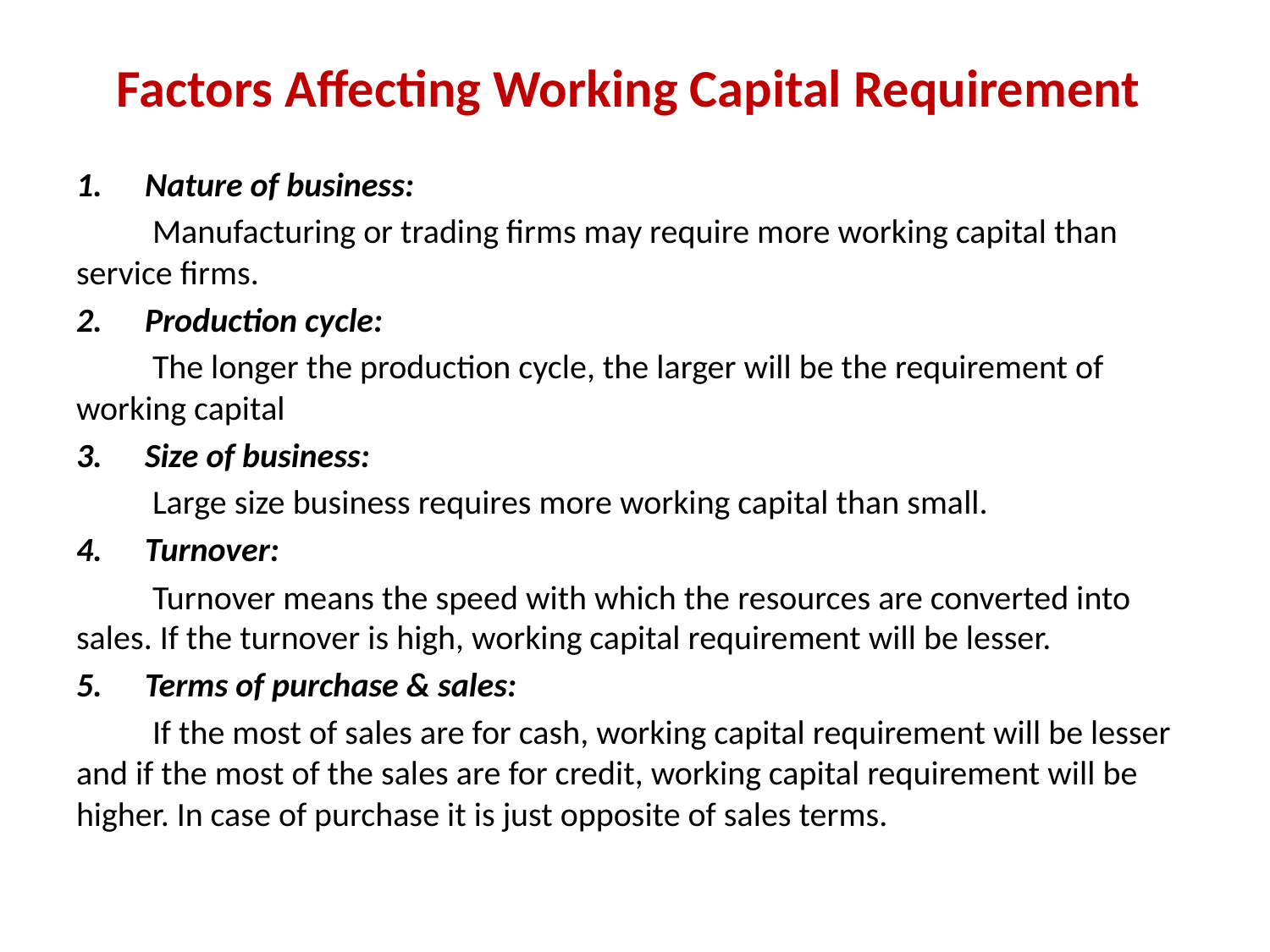

# Factors Affecting Working Capital Requirement
Nature of business:
	Manufacturing or trading firms may require more working capital than service firms.
Production cycle:
	The longer the production cycle, the larger will be the requirement of working capital
Size of business:
	Large size business requires more working capital than small.
Turnover:
	Turnover means the speed with which the resources are converted into sales. If the turnover is high, working capital requirement will be lesser.
Terms of purchase & sales:
	If the most of sales are for cash, working capital requirement will be lesser and if the most of the sales are for credit, working capital requirement will be higher. In case of purchase it is just opposite of sales terms.